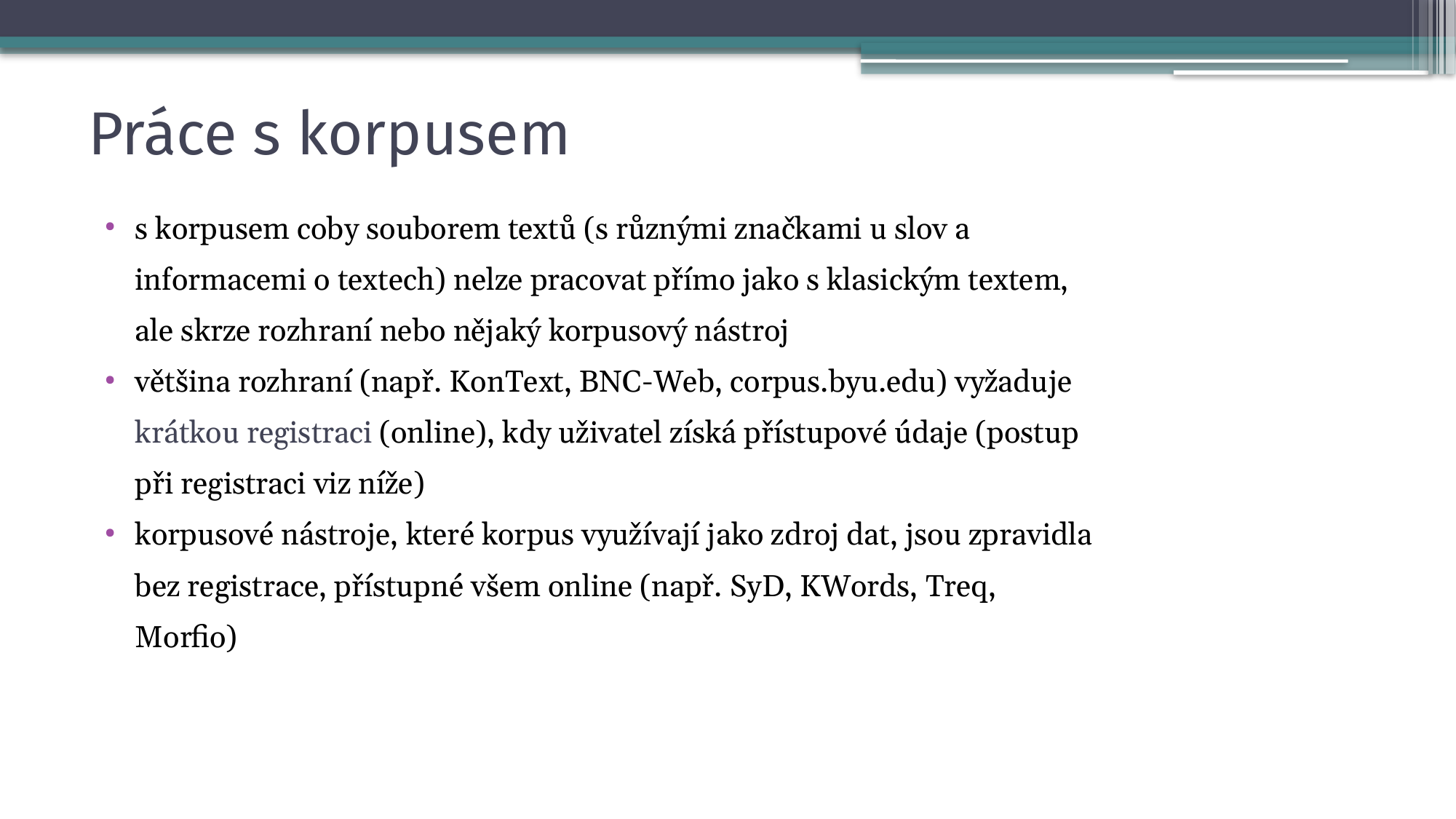

# Práce s korpusem
s korpusem coby souborem textů (s různými značkami u slov a informacemi o textech) nelze pracovat přímo jako s klasickým textem, ale skrze rozhraní nebo nějaký korpusový nástroj
většina rozhraní (např. KonText, BNC-Web, corpus.byu.edu) vyžaduje krátkou registraci (online), kdy uživatel získá přístupové údaje (postup při registraci viz níže)
korpusové nástroje, které korpus využívají jako zdroj dat, jsou zpravidla bez registrace, přístupné všem online (např. SyD, KWords, Treq, Morfio)